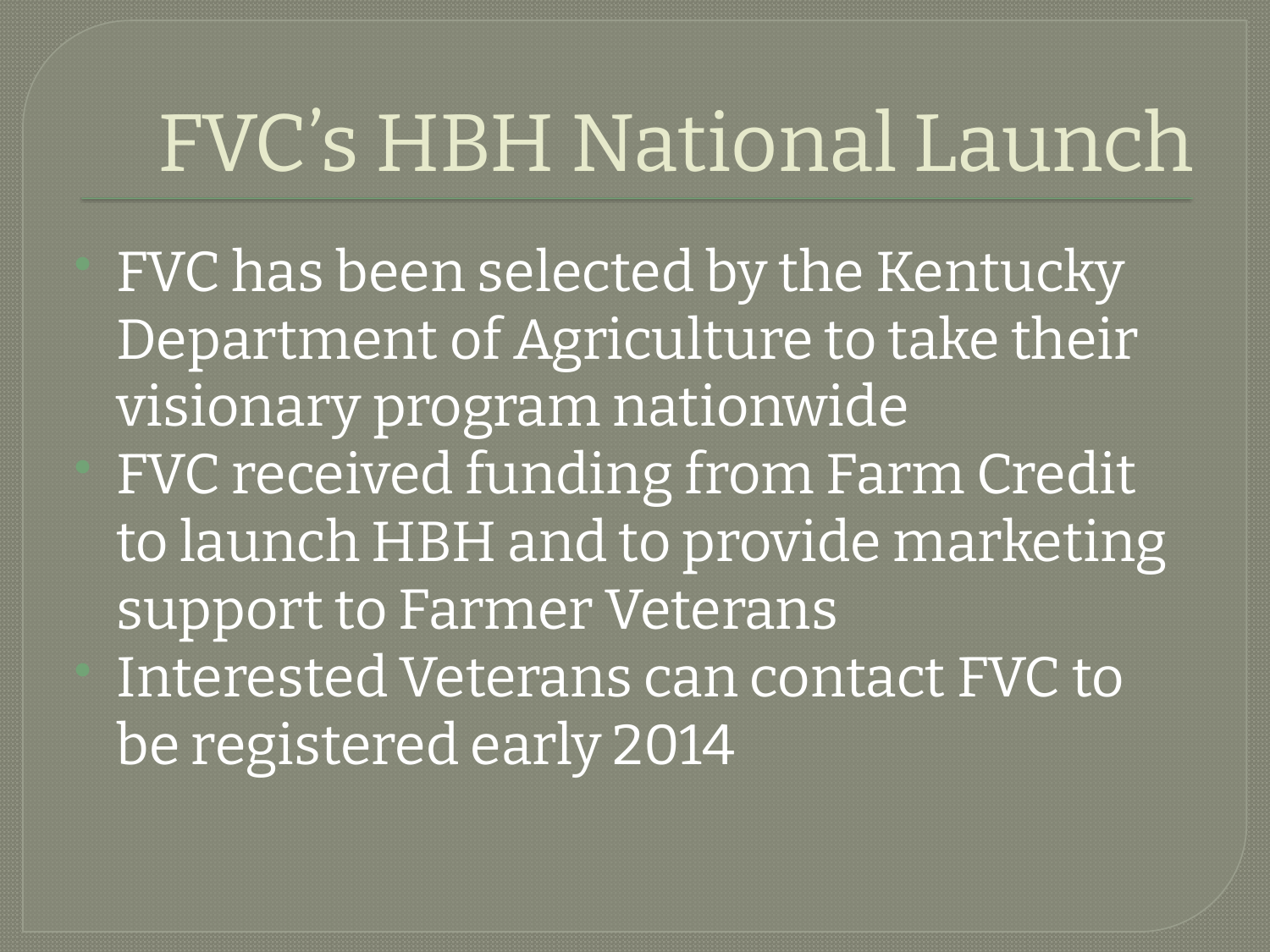

# FVC’s HBH National Launch
FVC has been selected by the Kentucky Department of Agriculture to take their visionary program nationwide
FVC received funding from Farm Credit to launch HBH and to provide marketing support to Farmer Veterans
Interested Veterans can contact FVC to be registered early 2014